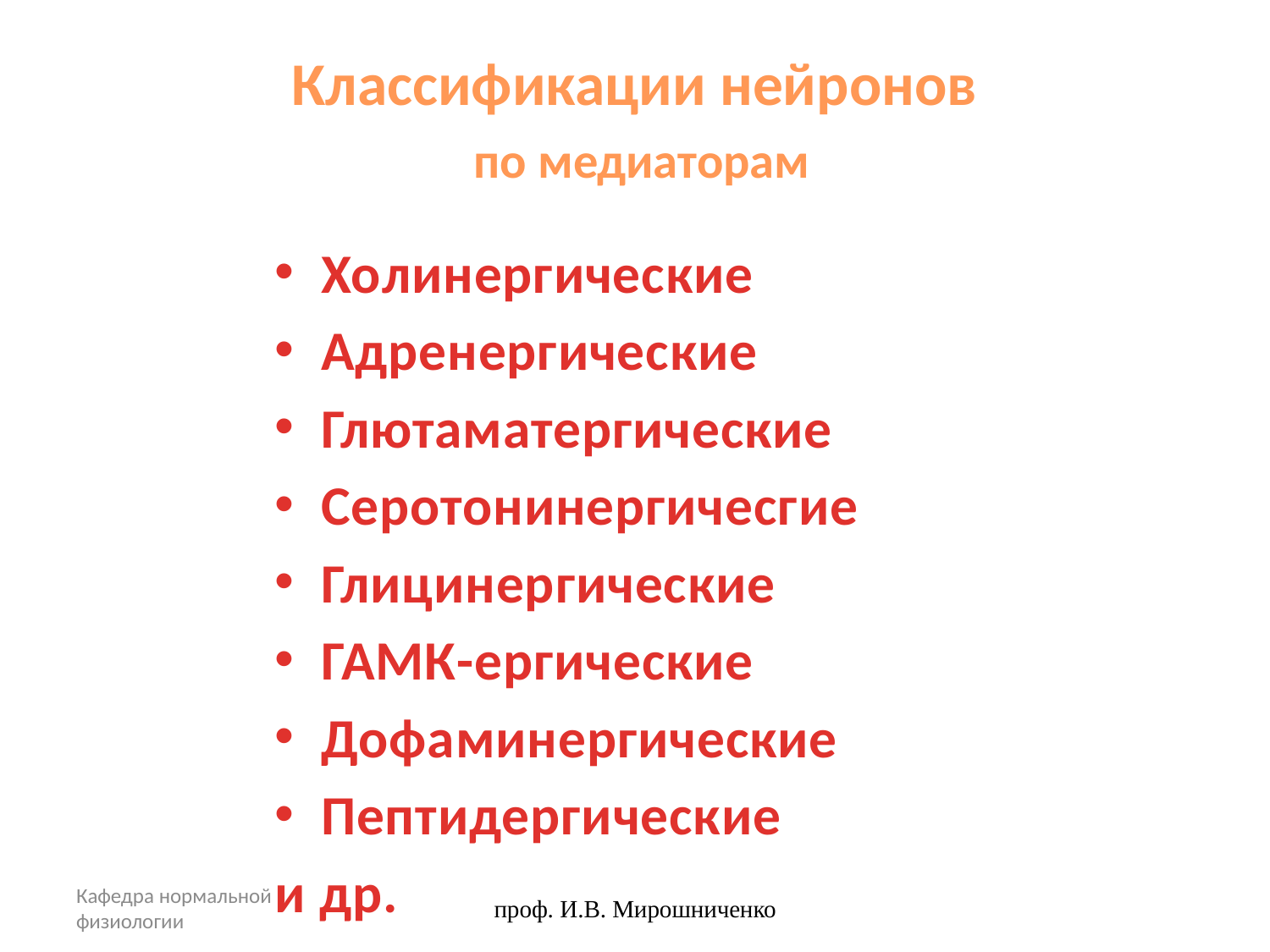

# Классификации нейронов по медиаторам
Холинергические
Адренергические
Глютаматергические
Серотонинергичесгие
Глицинергические
ГАМК-ергические
Дофаминергические
Пептидергические
и др.
Кафедра нормальной физиологии
проф. И.В. Мирошниченко